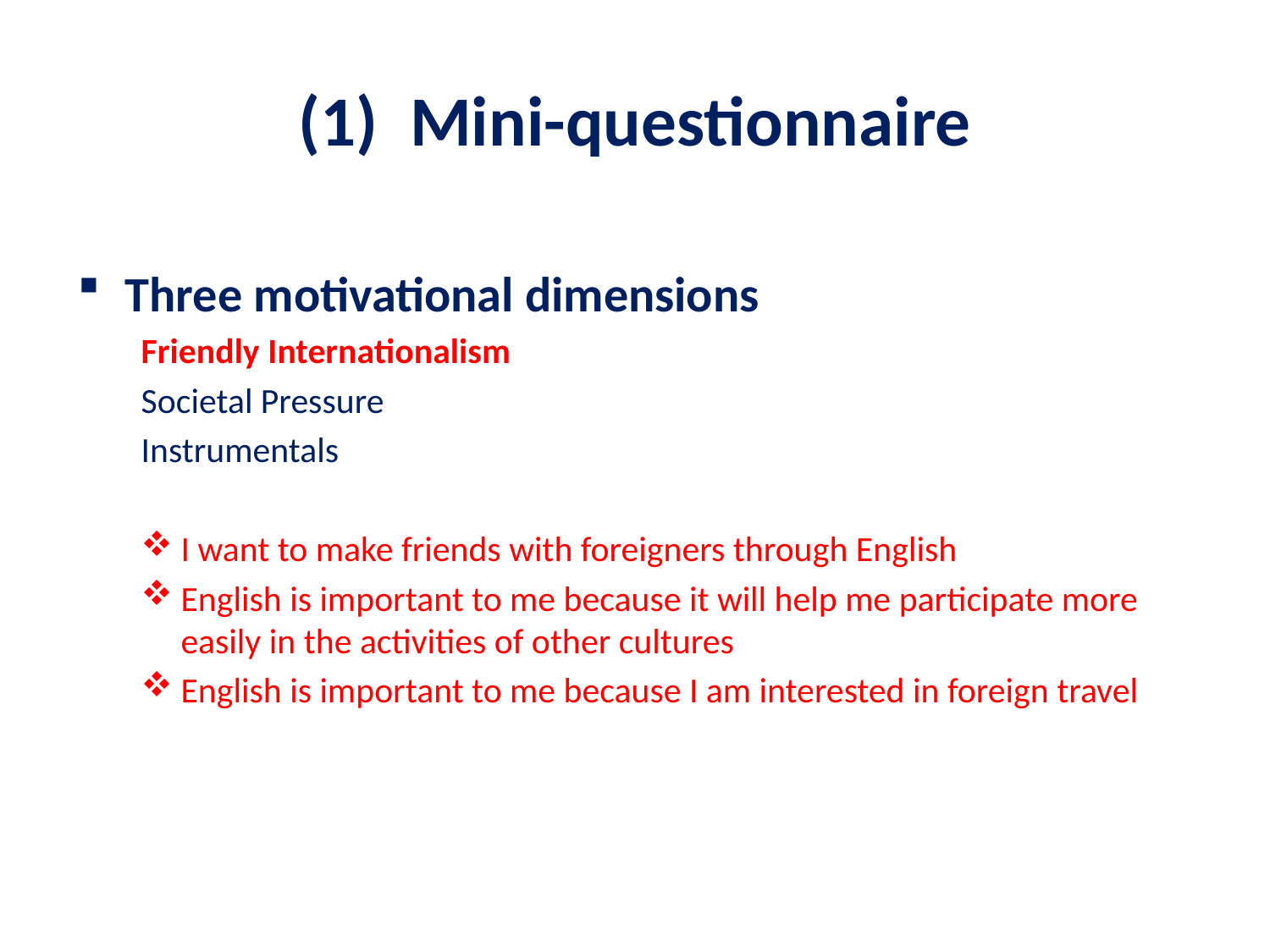

# (1)  Mini-questionnaire
Three motivational dimensions
Friendly Internationalism
Societal Pressure
Instrumentals

I want to make friends with foreigners through English
English is important to me because it will help me participate more easily in the activities of other cultures
English is important to me because I am interested in foreign travel